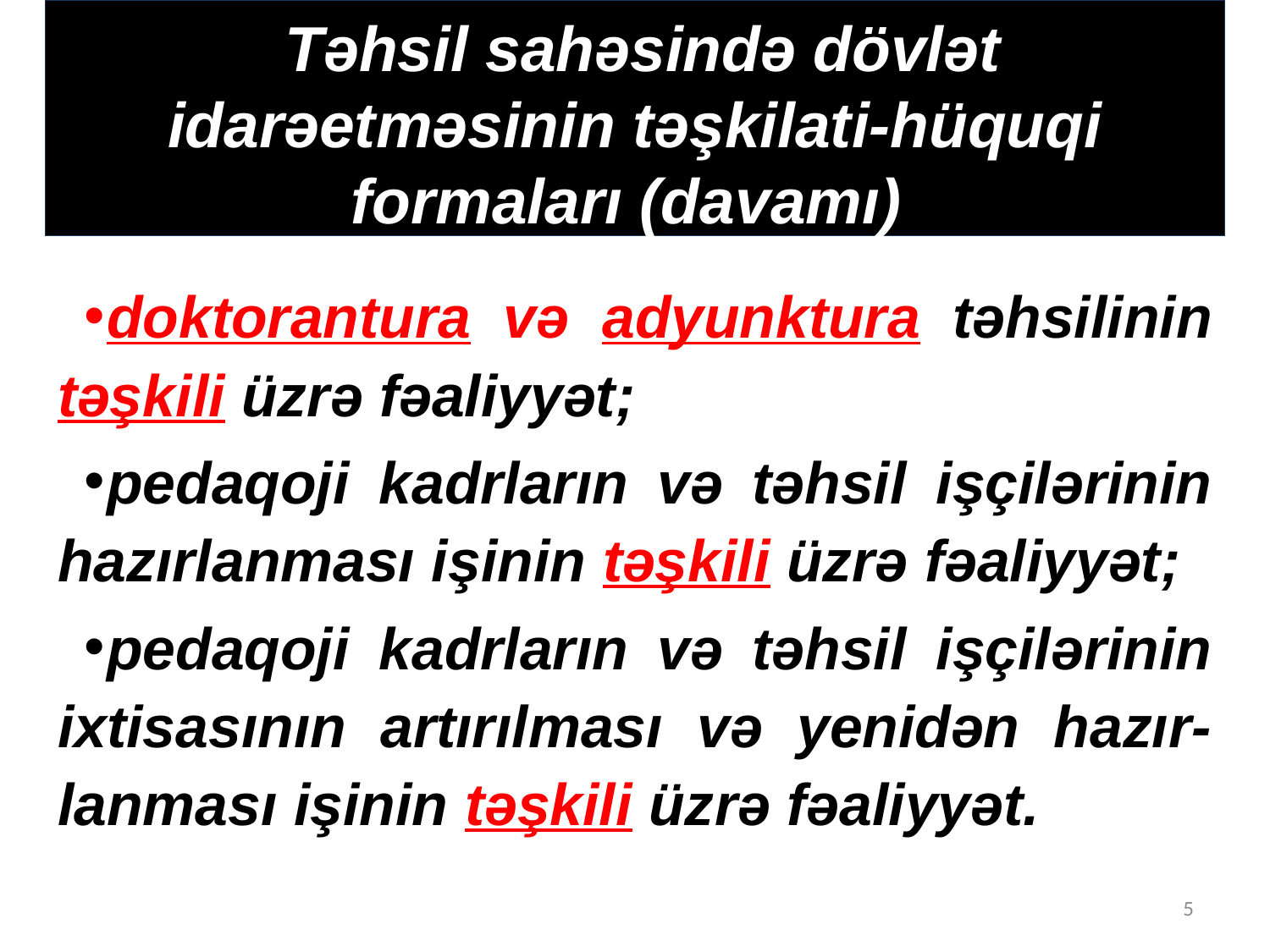

# Təhsil sahəsində dövlət idarəetməsinin təşkilati-hüquqi formaları (davamı)
doktorantura və adyunktura təhsilinin təşkili üzrə fəaliyyət;
pedaqoji kadrların və təhsil işçilərinin hazırlanması işinin təşkili üzrə fəaliyyət;
pedaqoji kadrların və təhsil işçilərinin ixtisasının artırılması və yenidən hazır-lanması işinin təşkili üzrə fəaliyyət.

5